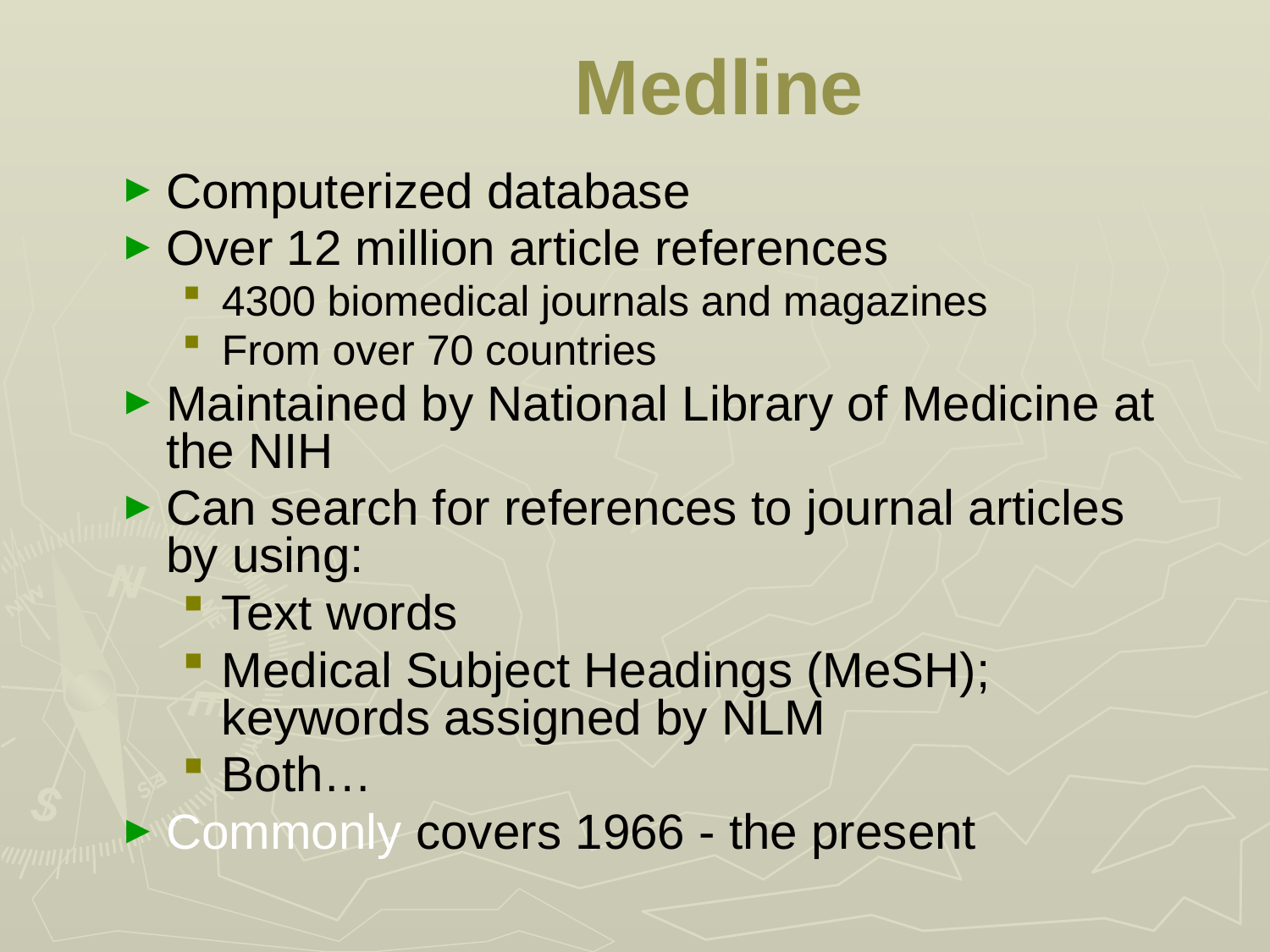

# Medline
Computerized database
Over 12 million article references
4300 biomedical journals and magazines
From over 70 countries
Maintained by National Library of Medicine at the NIH
Can search for references to journal articles by using:
Text words
Medical Subject Headings (MeSH); keywords assigned by NLM
Both…
Commonly covers 1966 - the present